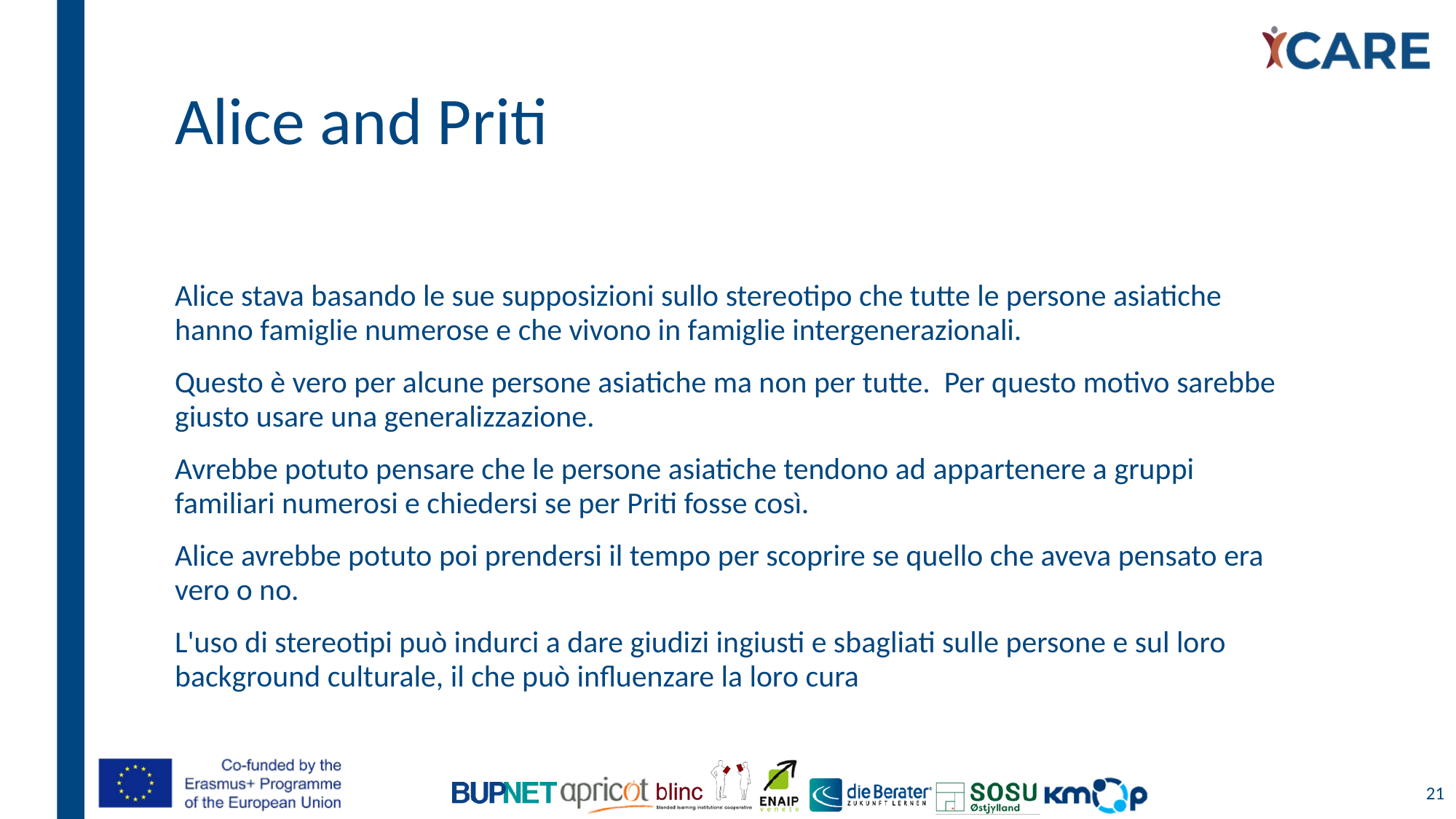

# Alice and Priti
Alice stava basando le sue supposizioni sullo stereotipo che tutte le persone asiatiche hanno famiglie numerose e che vivono in famiglie intergenerazionali.
Questo è vero per alcune persone asiatiche ma non per tutte.  Per questo motivo sarebbe giusto usare una generalizzazione.
Avrebbe potuto pensare che le persone asiatiche tendono ad appartenere a gruppi familiari numerosi e chiedersi se per Priti fosse così.
Alice avrebbe potuto poi prendersi il tempo per scoprire se quello che aveva pensato era vero o no.
L'uso di stereotipi può indurci a dare giudizi ingiusti e sbagliati sulle persone e sul loro background culturale, il che può influenzare la loro cura
21